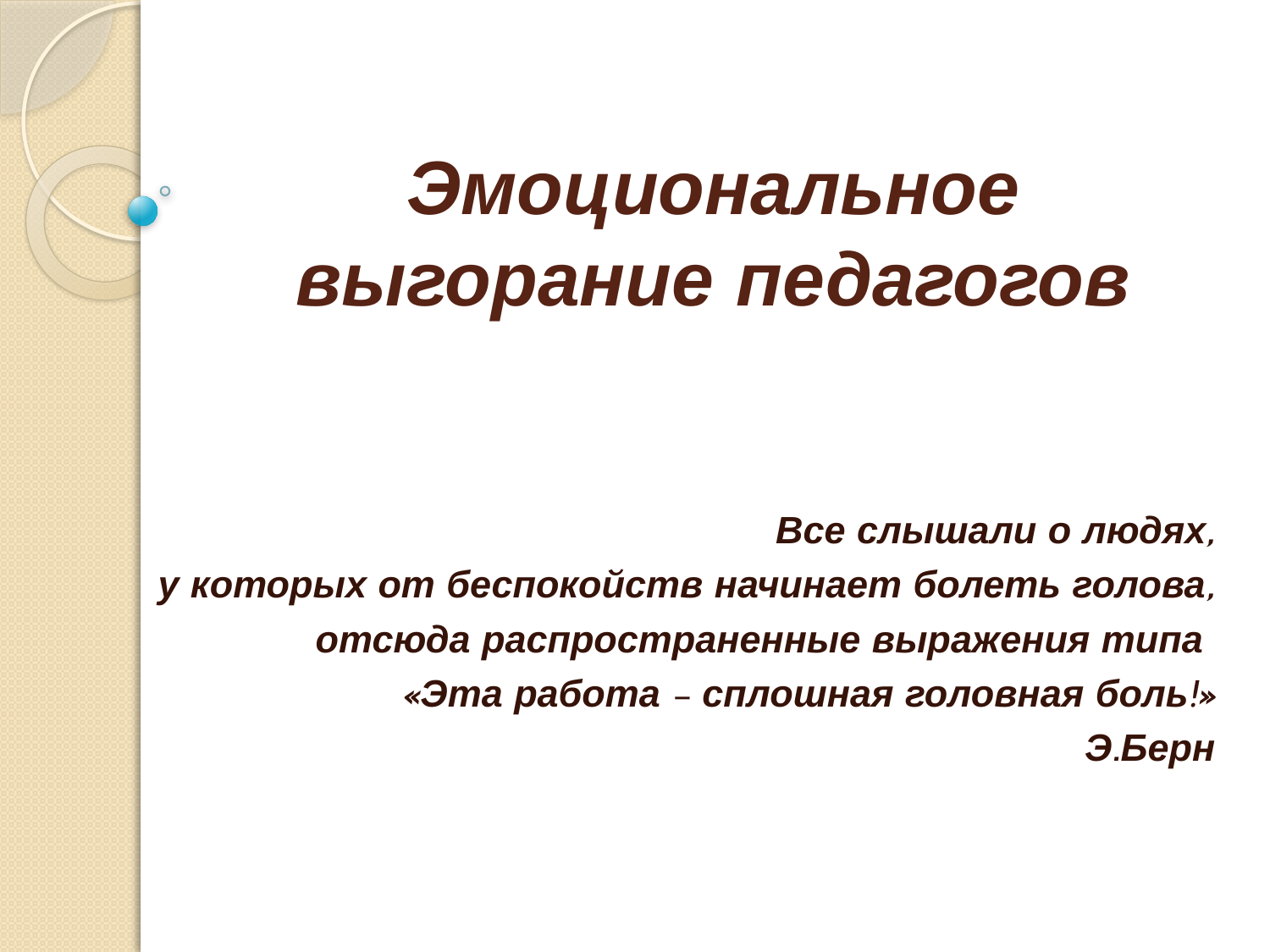

# Эмоциональное выгорание педагогов
Все слышали о людях,
у которых от беспокойств начинает болеть голова,
отсюда распространенные выражения типа
«Эта работа – сплошная головная боль!»
Э.Берн